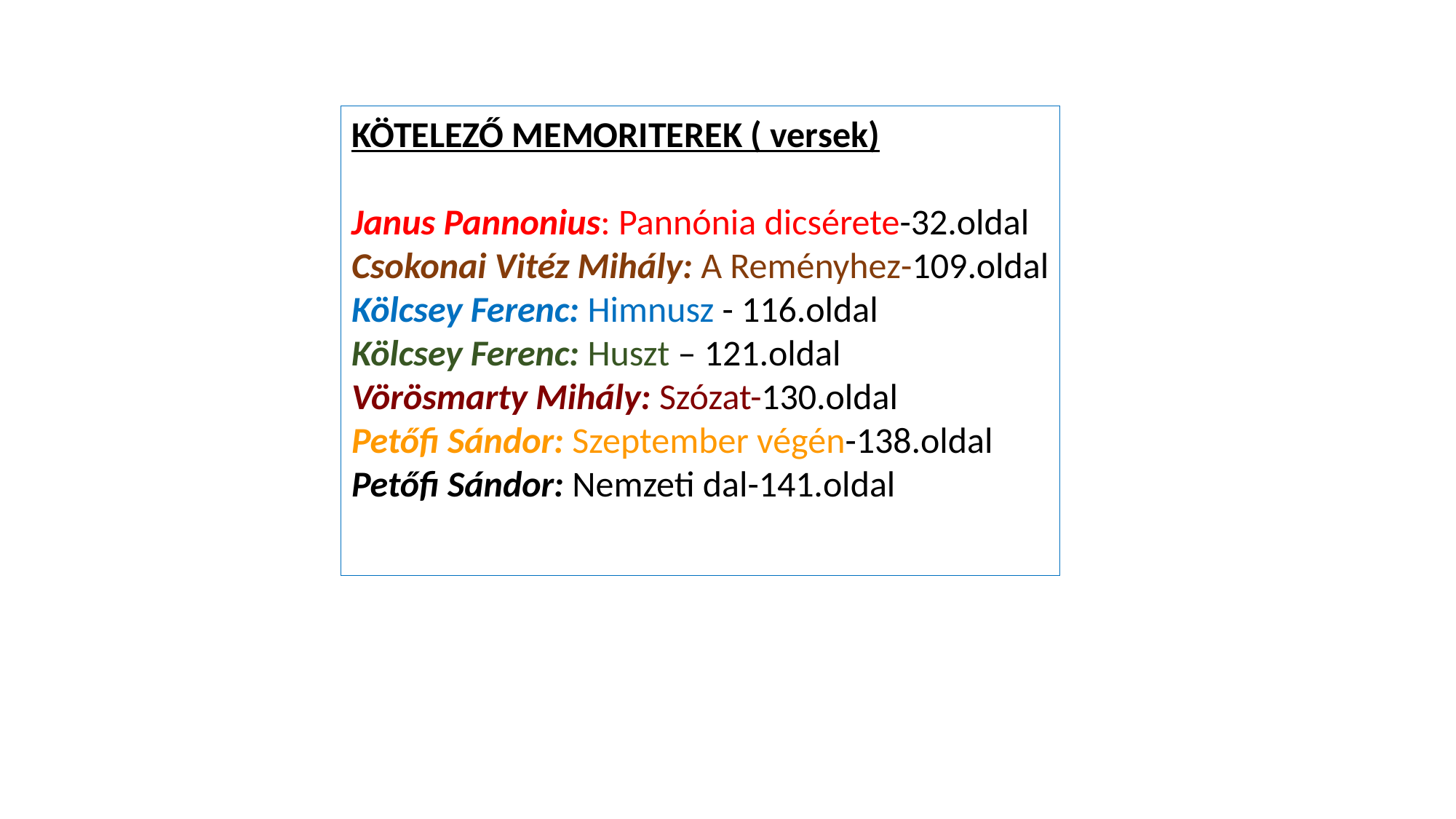

KÖTELEZŐ MEMORITEREK ( versek)

Janus Pannonius: Pannónia dicsérete-32.oldal
Csokonai Vitéz Mihály: A Reményhez-109.oldal
Kölcsey Ferenc: Himnusz - 116.oldal
Kölcsey Ferenc: Huszt – 121.oldal
Vörösmarty Mihály: Szózat-130.oldal
Petőfi Sándor: Szeptember végén-138.oldal
Petőfi Sándor: Nemzeti dal-141.oldal